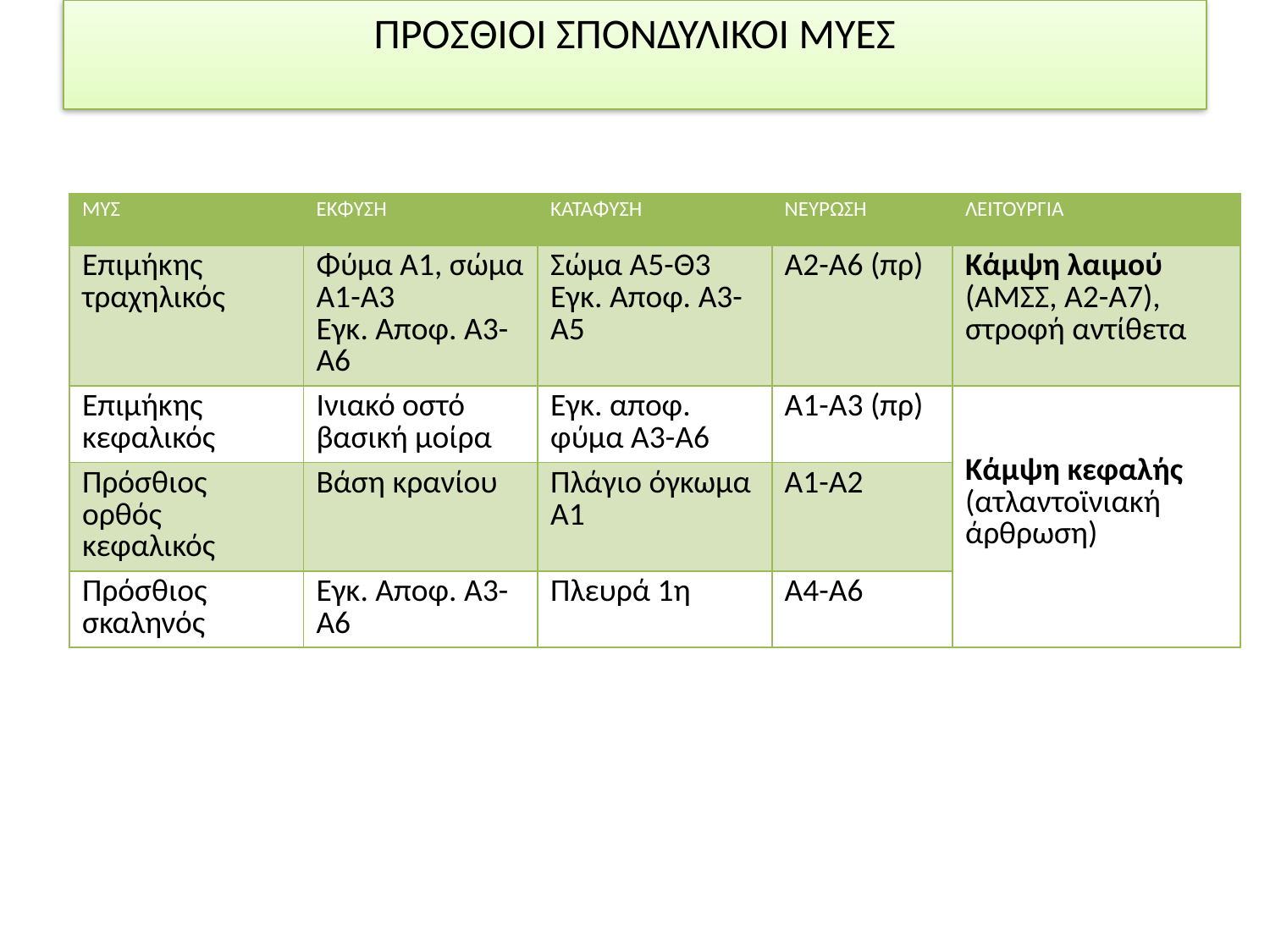

ΠΡΟΣΘΙΟΙ ΣΠΟΝΔΥΛΙΚΟΙ ΜΥΕΣ
| ΜΥΣ | ΕΚΦΥΣΗ | ΚΑΤΑΦΥΣΗ | ΝΕΥΡΩΣΗ | ΛΕΙΤΟΥΡΓΙΑ |
| --- | --- | --- | --- | --- |
| Επιμήκης τραχηλικός | Φύμα Α1, σώμα Α1-Α3 Εγκ. Αποφ. Α3-Α6 | Σώμα Α5-Θ3 Εγκ. Αποφ. Α3-Α5 | Α2-Α6 (πρ) | Κάμψη λαιμού (ΑΜΣΣ, Α2-Α7), στροφή αντίθετα |
| Επιμήκης κεφαλικός | Ινιακό οστό βασική μοίρα | Εγκ. αποφ. φύμα Α3-Α6 | Α1-Α3 (πρ) | Κάμψη κεφαλής (ατλαντοϊνιακή άρθρωση) |
| Πρόσθιος ορθός κεφαλικός | Βάση κρανίου | Πλάγιο όγκωμα Α1 | Α1-Α2 |  |
| Πρόσθιος σκαληνός | Εγκ. Αποφ. Α3-Α6 | Πλευρά 1η | Α4-Α6 |  |